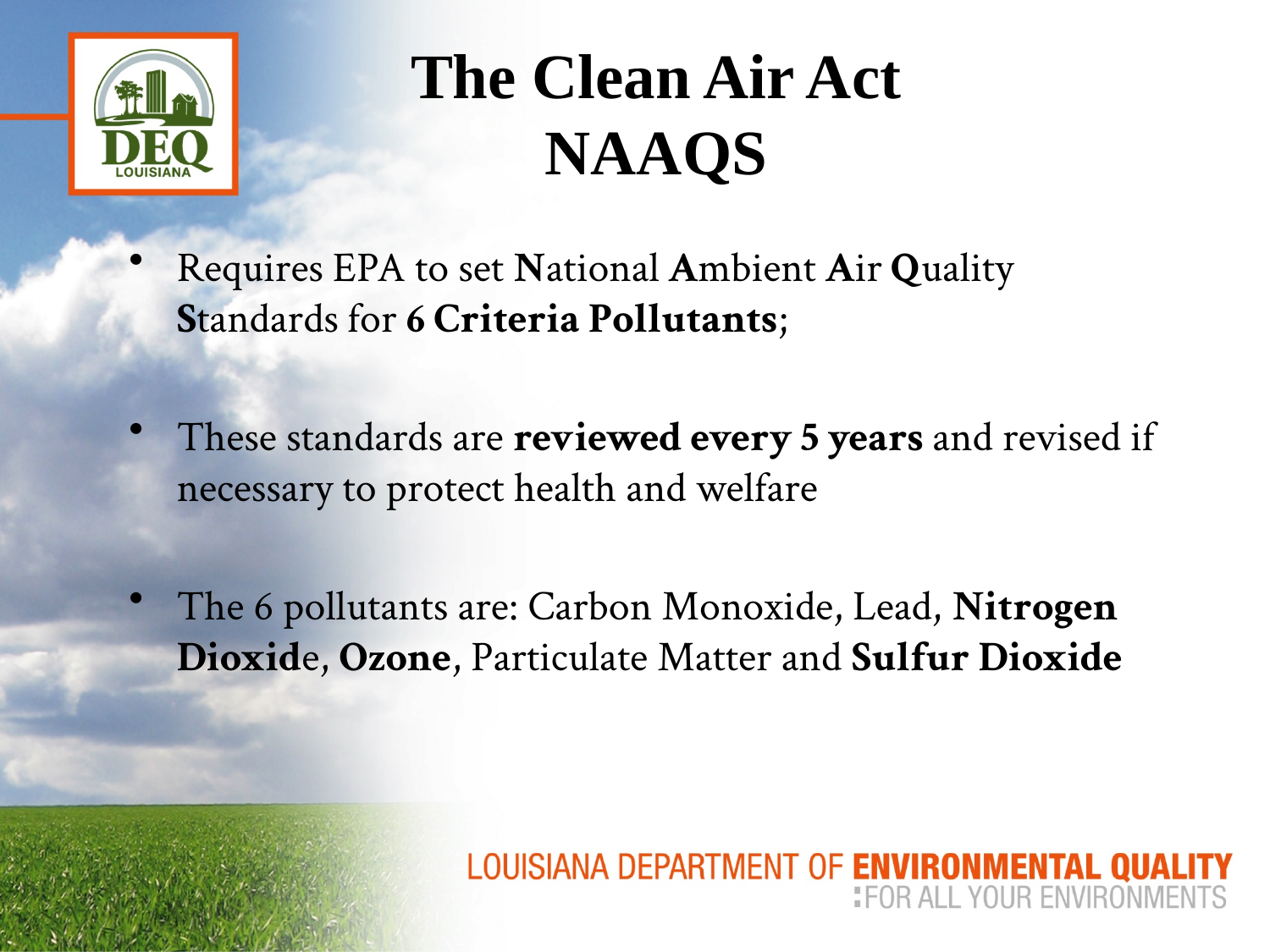

# The Clean Air Act NAAQS
Requires EPA to set National Ambient Air Quality Standards for 6 Criteria Pollutants;

These standards are reviewed every 5 years and revised if necessary to protect health and welfare

The 6 pollutants are: Carbon Monoxide, Lead, Nitrogen Dioxide, Ozone, Particulate Matter and Sulfur Dioxide